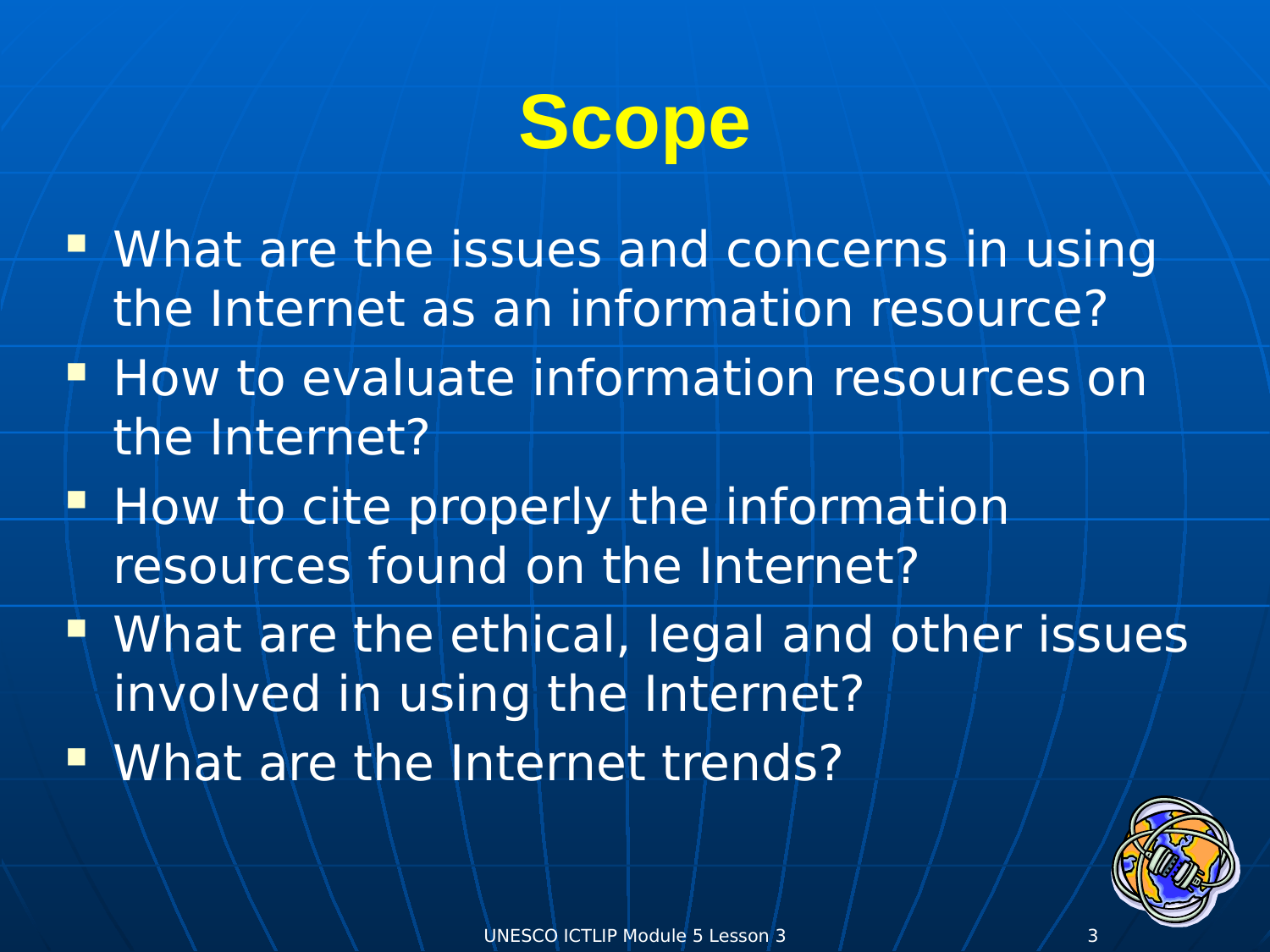

# Scope
What are the issues and concerns in using the Internet as an information resource?
How to evaluate information resources on the Internet?
How to cite properly the information resources found on the Internet?
What are the ethical, legal and other issues involved in using the Internet?
What are the Internet trends?
UNESCO ICTLIP Module 5 Lesson 3
3